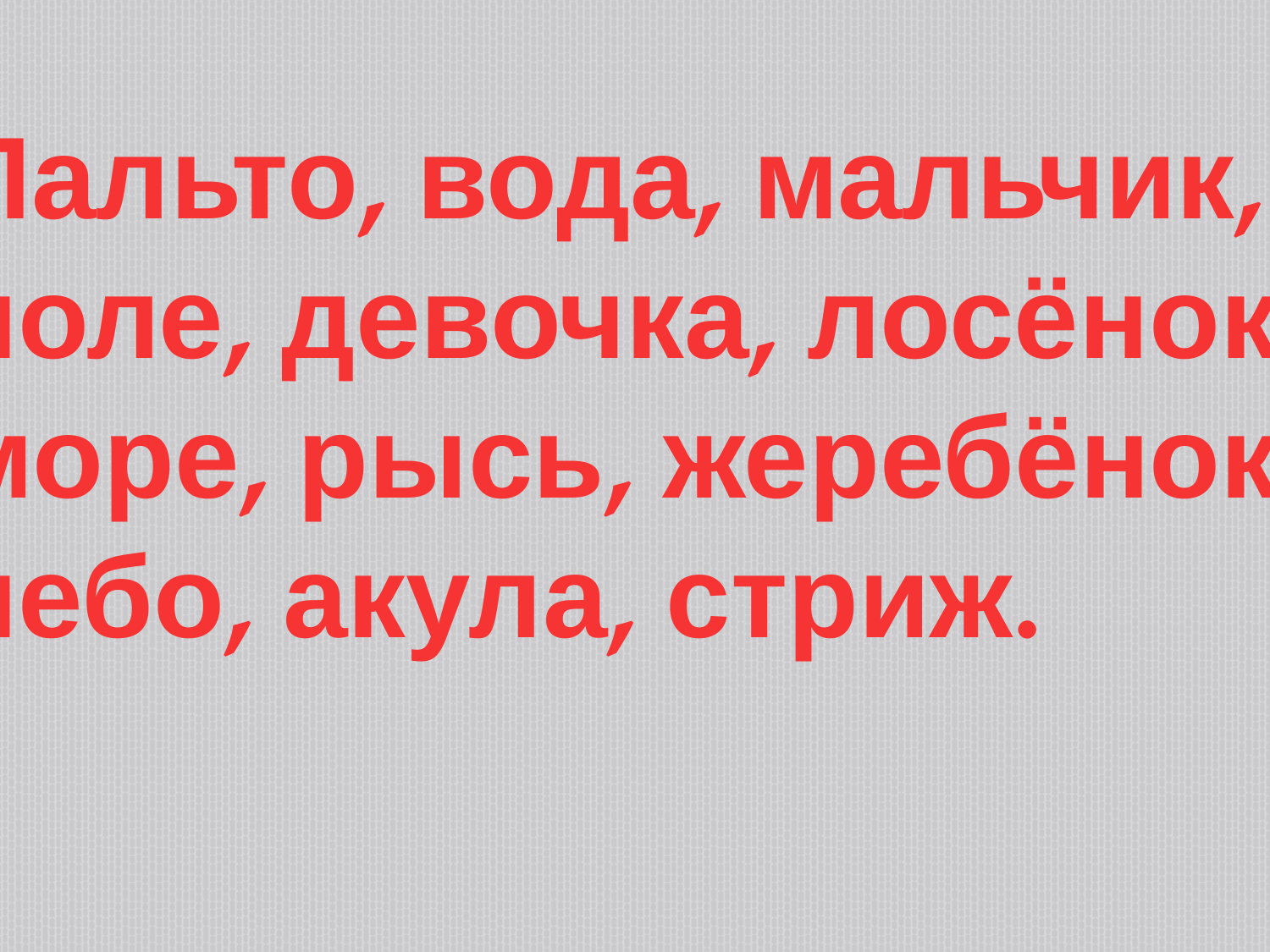

Пальто, вода, мальчик,
поле, девочка, лосёнок,
море, рысь, жеребёнок,
небо, акула, стриж.